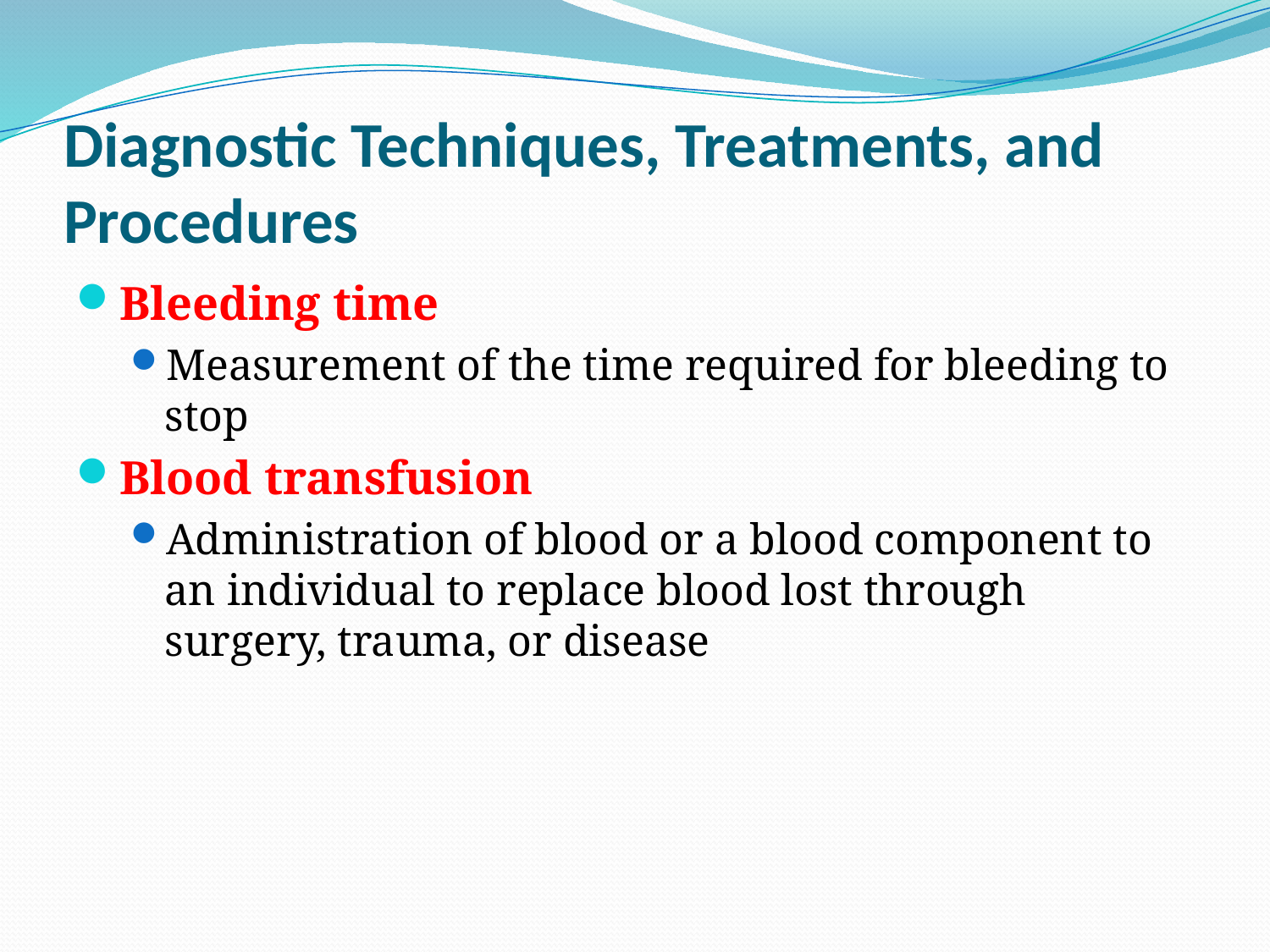

# Diagnostic Techniques, Treatments, and Procedures
Bleeding time
Measurement of the time required for bleeding to stop
Blood transfusion
Administration of blood or a blood component to an individual to replace blood lost through surgery, trauma, or disease